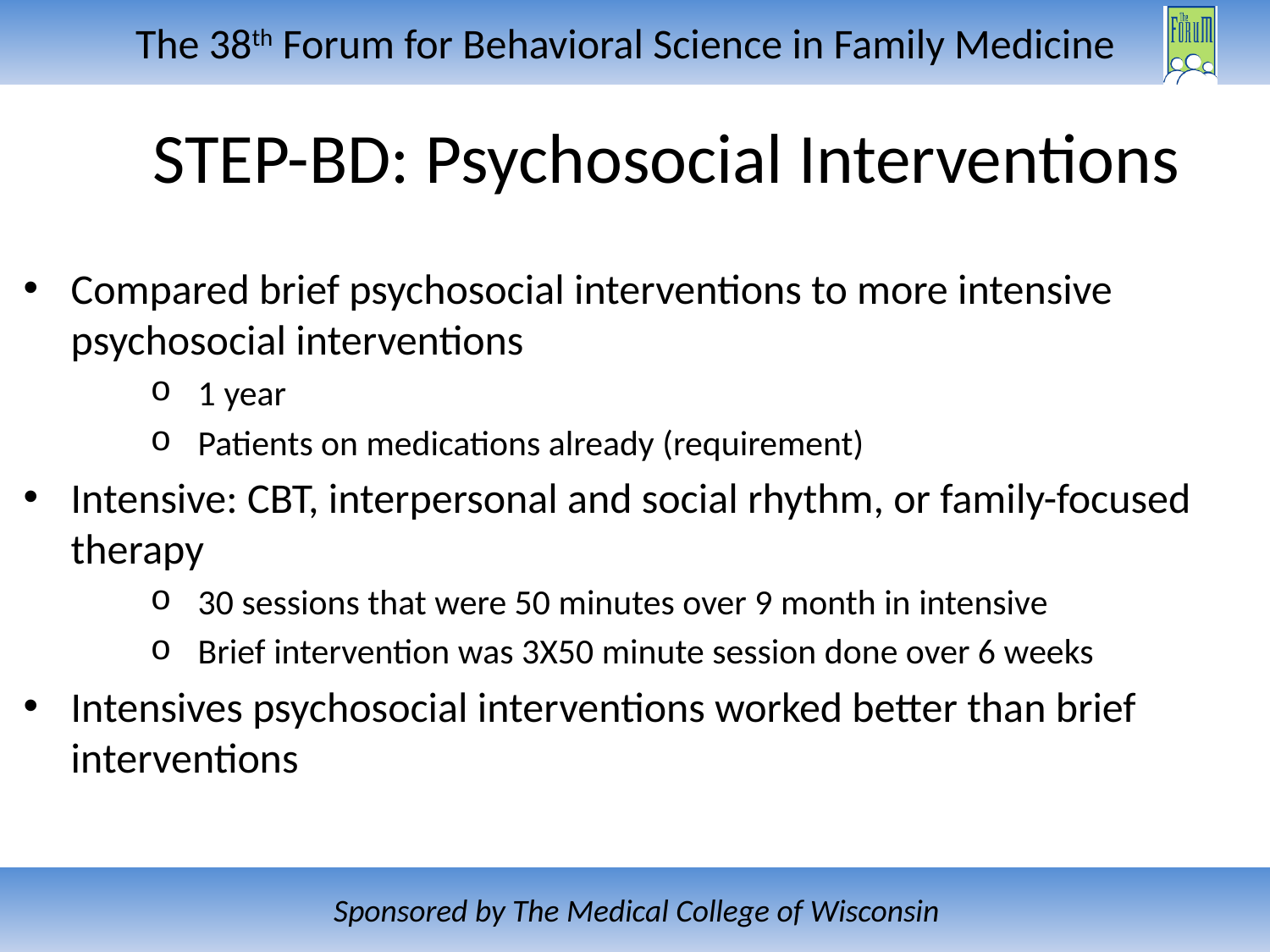

STEP-BD: Psychosocial Interventions
Compared brief psychosocial interventions to more intensive psychosocial interventions
1 year
Patients on medications already (requirement)
Intensive: CBT, interpersonal and social rhythm, or family-focused therapy
30 sessions that were 50 minutes over 9 month in intensive
Brief intervention was 3X50 minute session done over 6 weeks
Intensives psychosocial interventions worked better than brief interventions